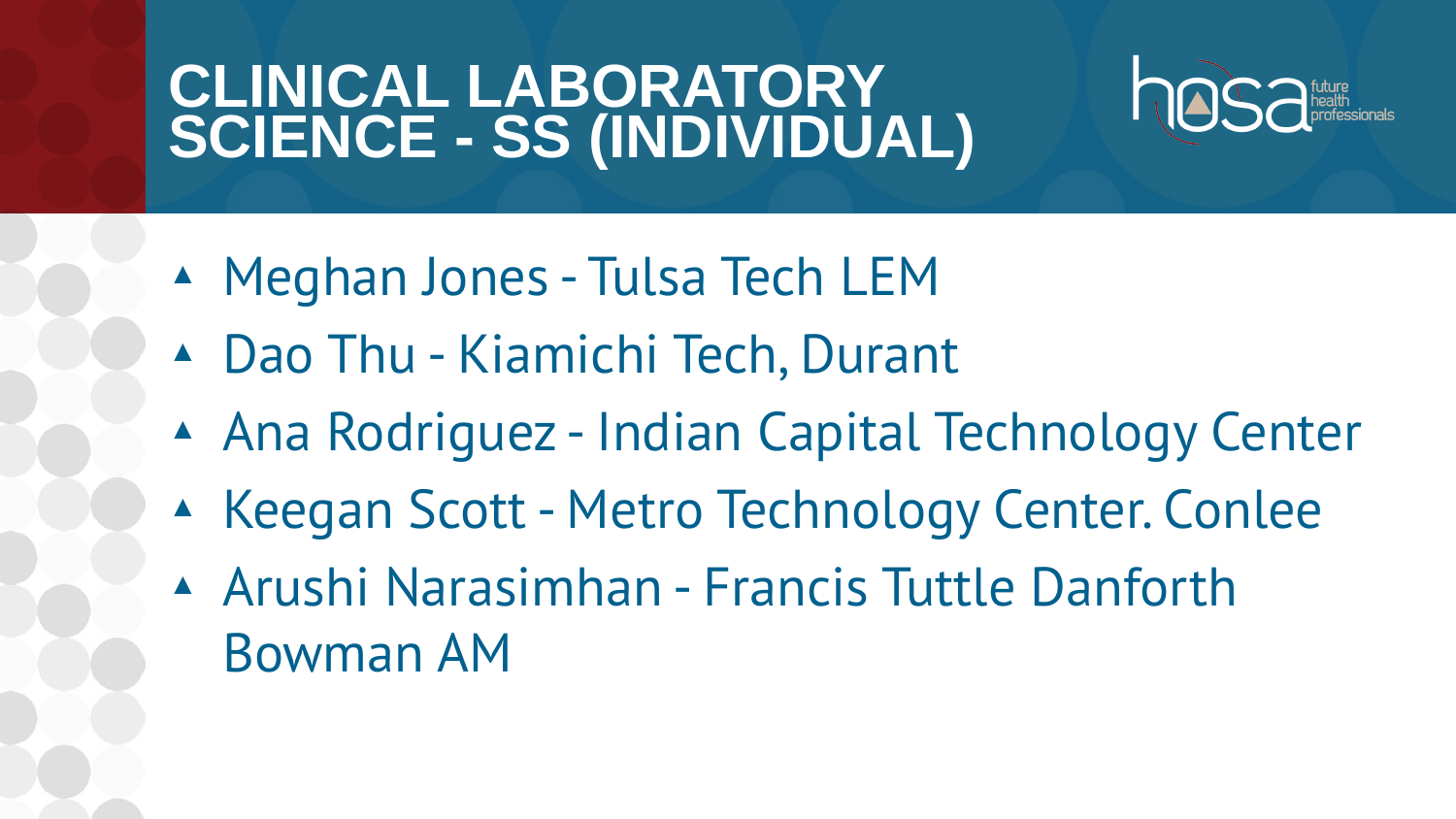

# Clinical Laboratory Science - SS (INDIVIDUAL)
Meghan Jones - Tulsa Tech LEM
Dao Thu - Kiamichi Tech, Durant
Ana Rodriguez - Indian Capital Technology Center
Keegan Scott - Metro Technology Center. Conlee
Arushi Narasimhan - Francis Tuttle Danforth Bowman AM